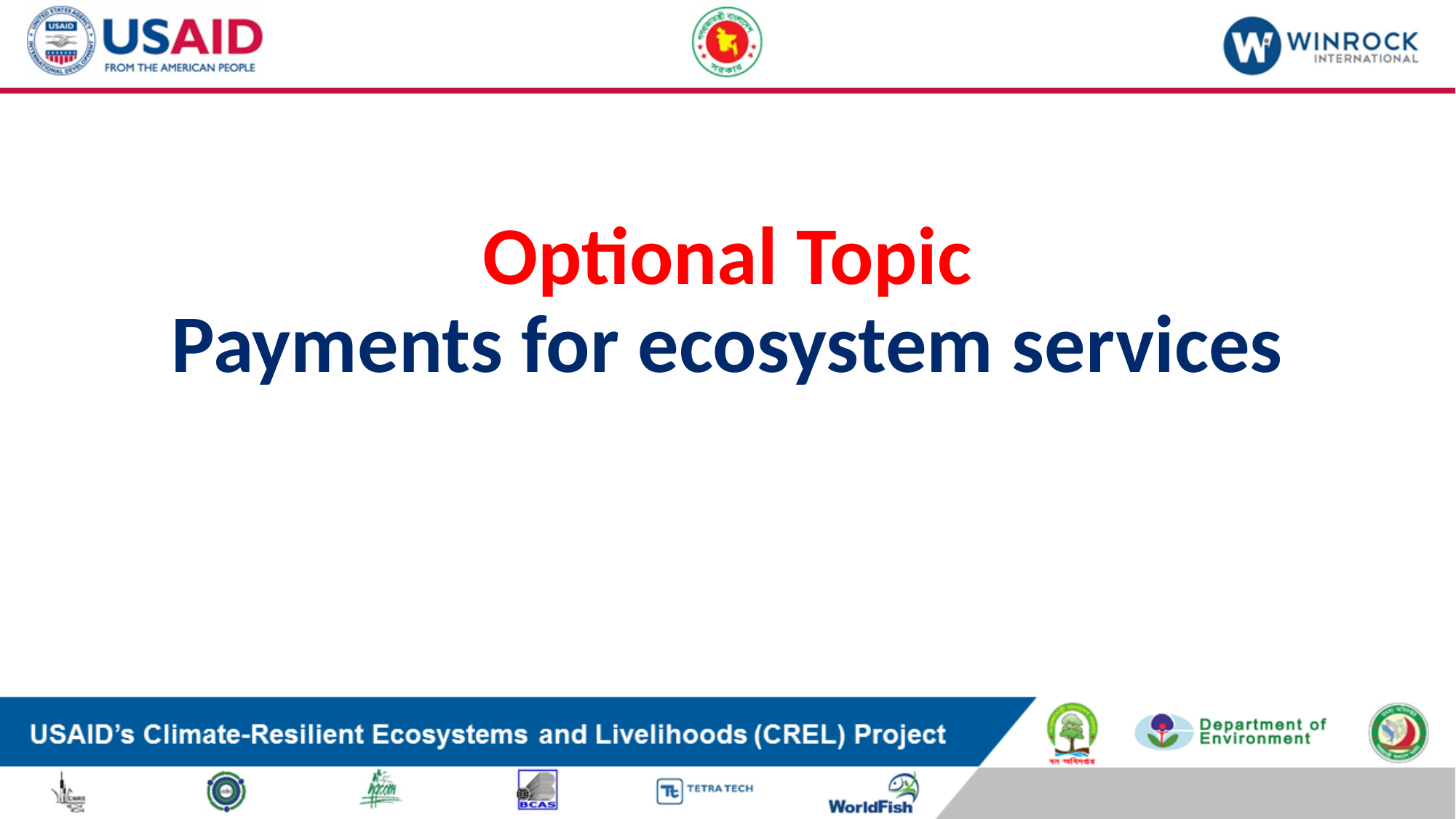

# Optional Topic Payments for ecosystem services